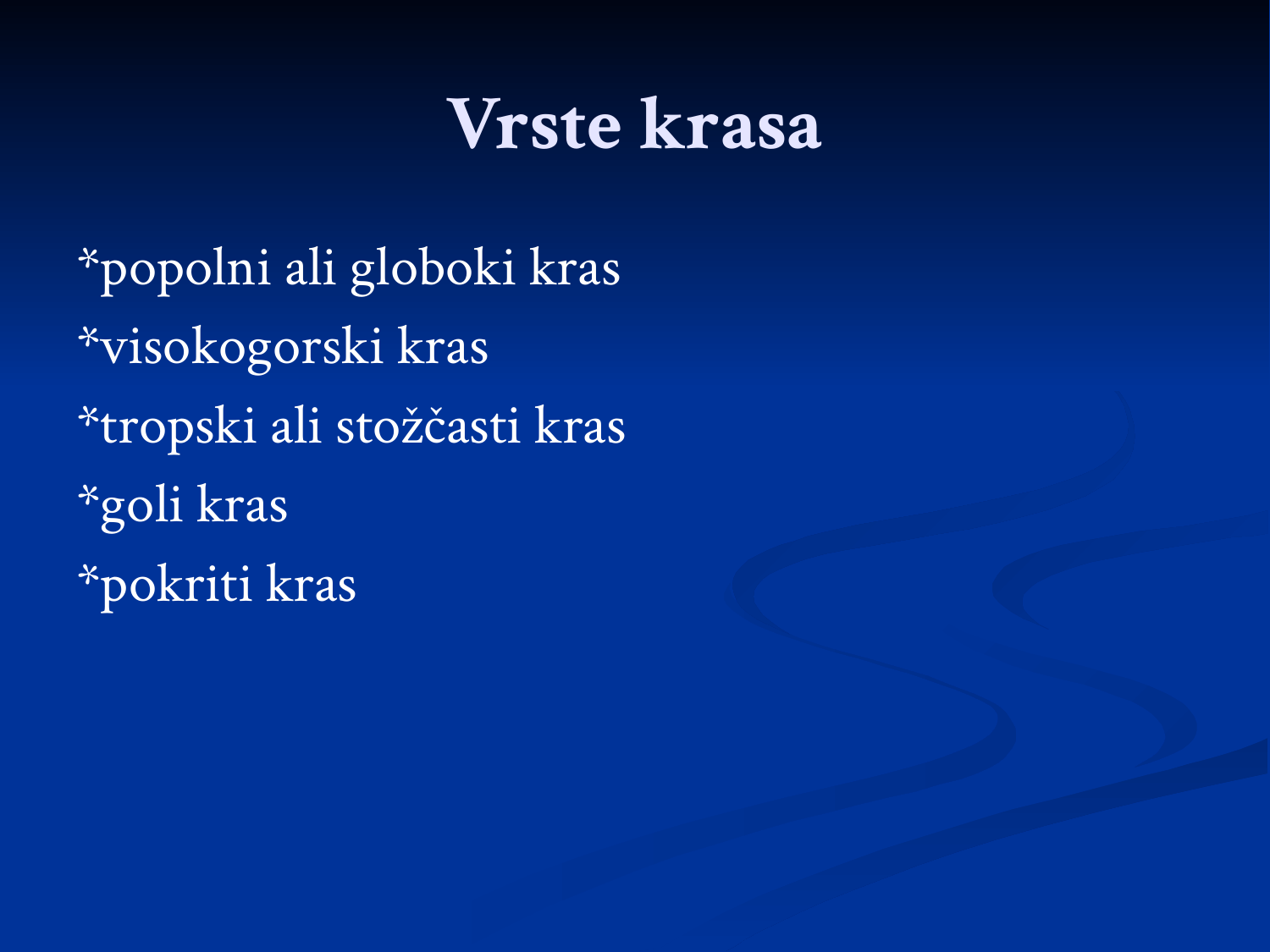

# Vrste krasa
*popolni ali globoki kras
*visokogorski kras
*tropski ali stožčasti kras
*goli kras
*pokriti kras